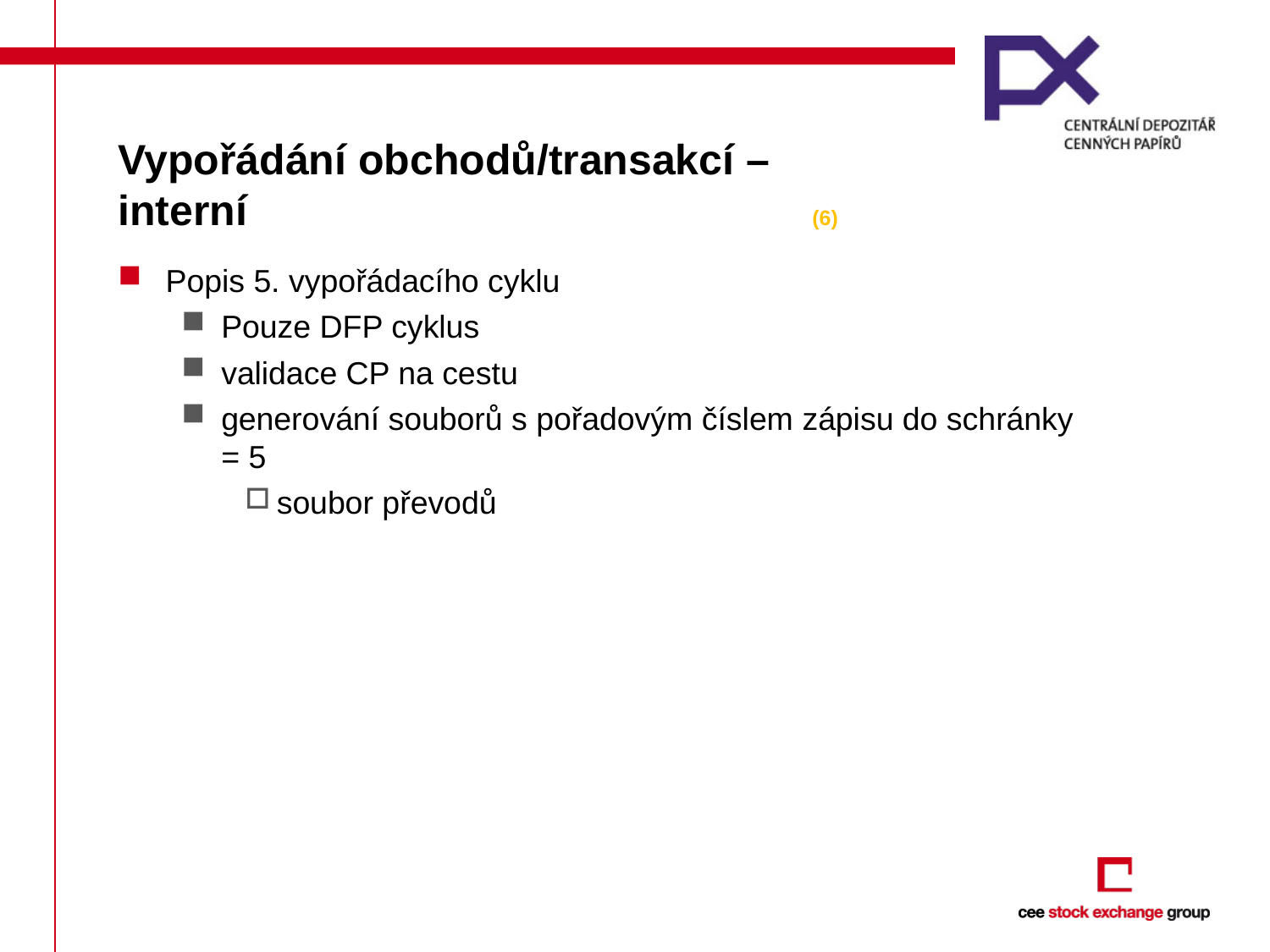

# Vypořádání obchodů/transakcí – interní 				     (6)
Popis 5. vypořádacího cyklu
Pouze DFP cyklus
validace CP na cestu
generování souborů s pořadovým číslem zápisu do schránky = 5
soubor převodů